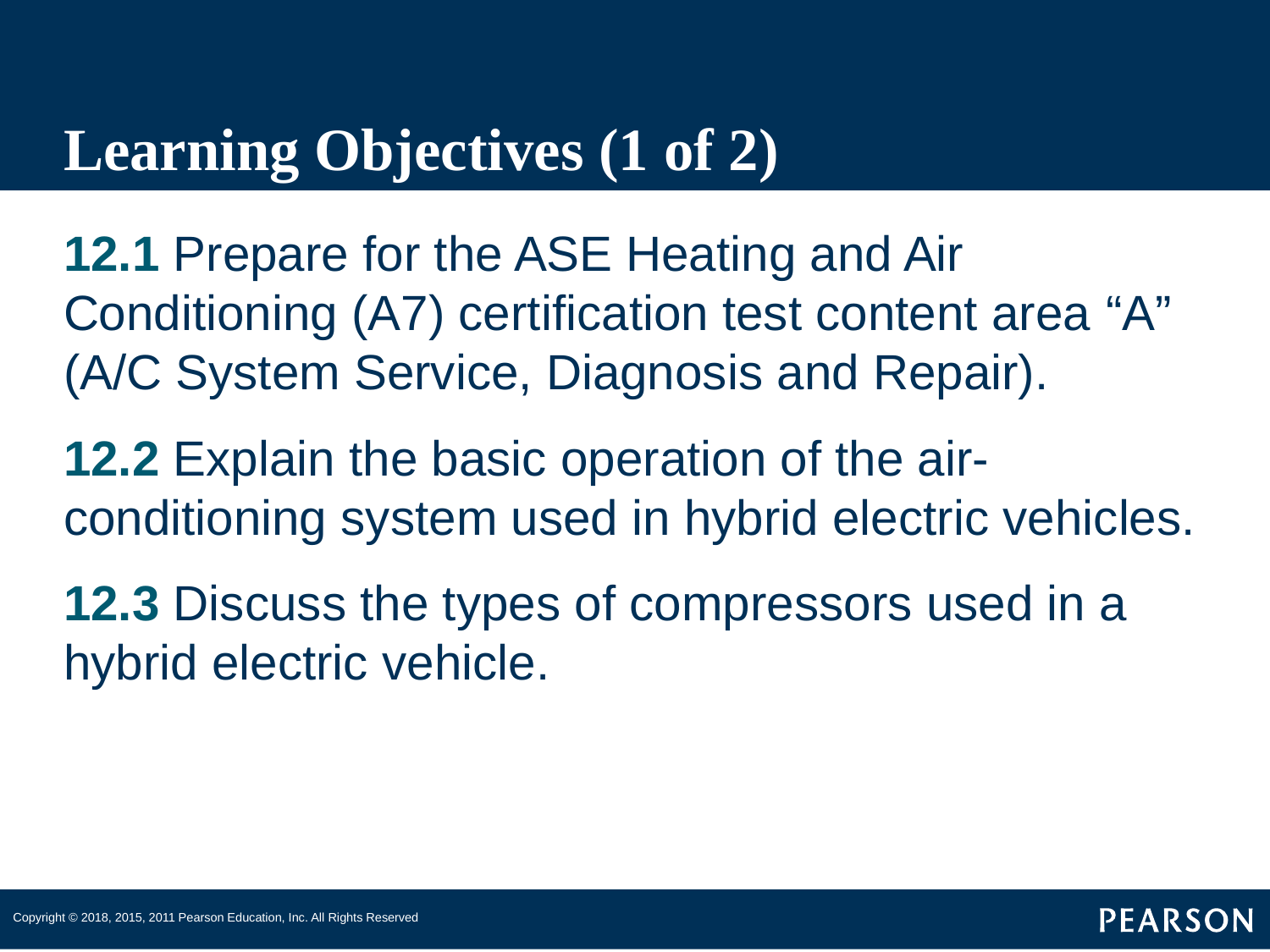

# Learning Objectives (1 of 2)
12.1 Prepare for the ASE Heating and Air Conditioning (A7) certification test content area “A” (A/C System Service, Diagnosis and Repair).
12.2 Explain the basic operation of the air-conditioning system used in hybrid electric vehicles.
12.3 Discuss the types of compressors used in a hybrid electric vehicle.